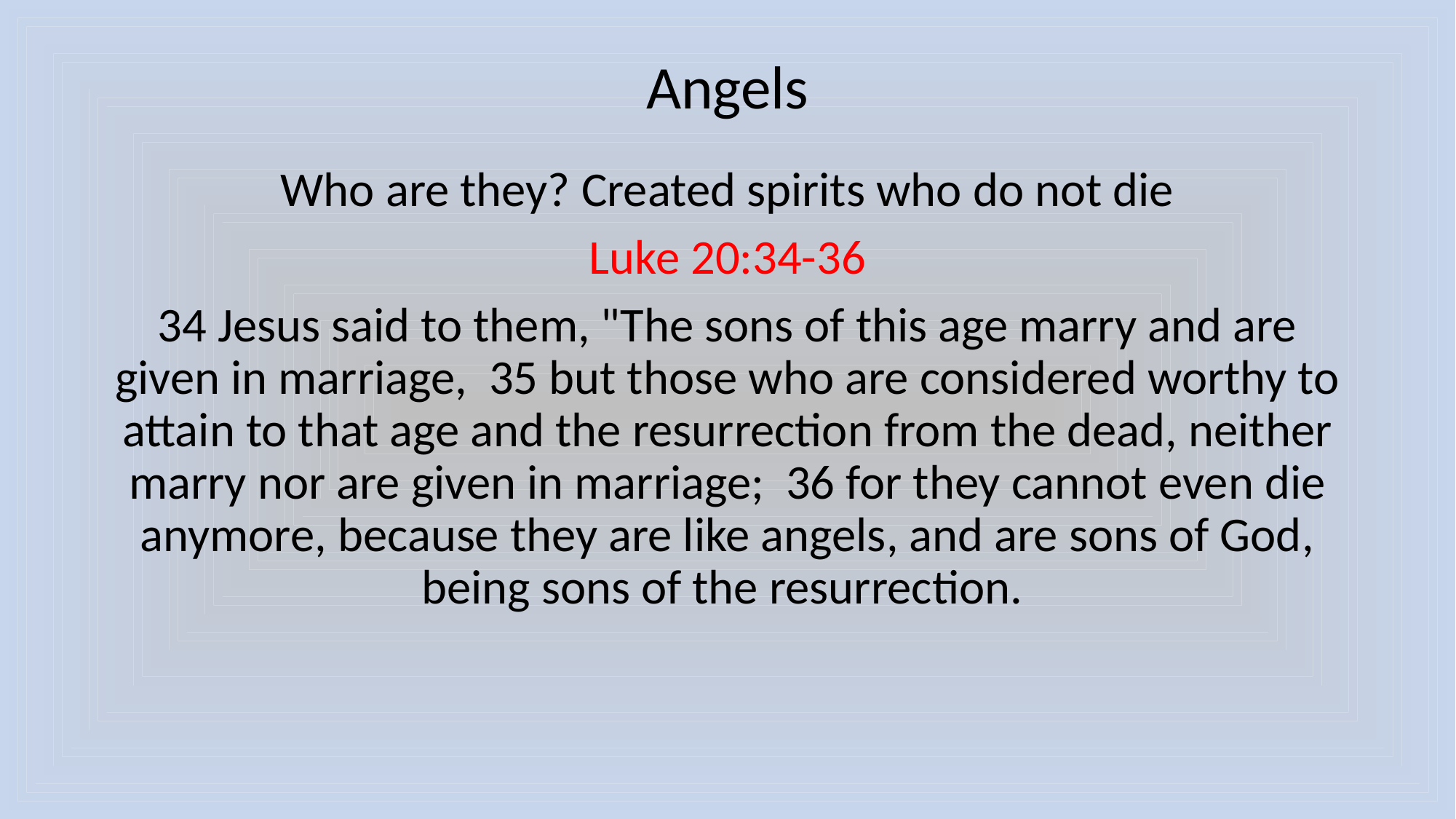

# Angels
Who are they? Created spirits who do not die
Luke 20:34-36
34 Jesus said to them, "The sons of this age marry and are given in marriage,  35 but those who are considered worthy to attain to that age and the resurrection from the dead, neither marry nor are given in marriage;  36 for they cannot even die anymore, because they are like angels, and are sons of God, being sons of the resurrection.